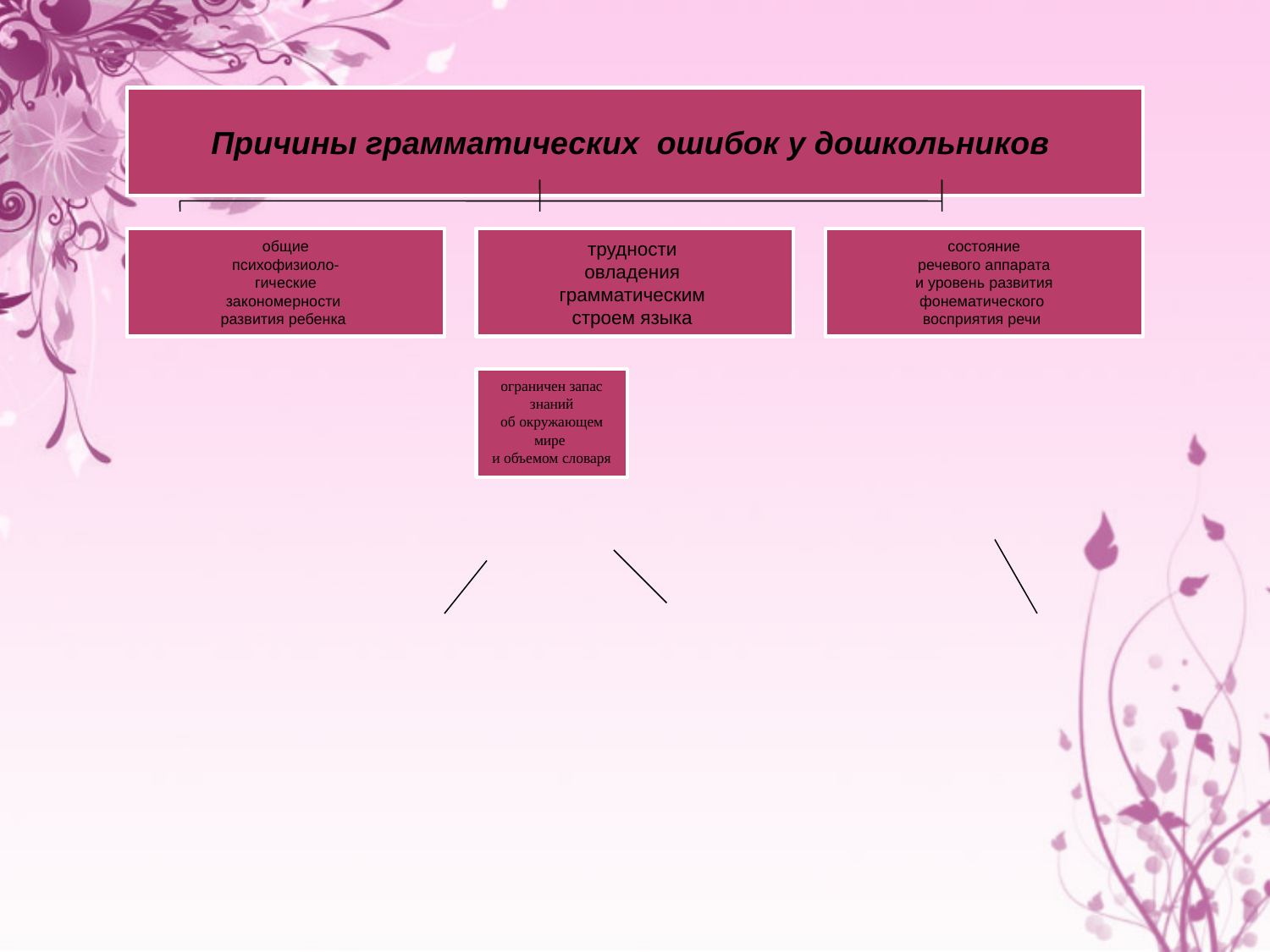

Причины грамматических  ошибок у дошкольников
общие
психофизиоло-
гические
закономерности
развития ребенка
трудности
овладения
грамматическим
строем языка
ограничен запас
 знаний
об окружающем мире
и объемом словаря
состояние
речевого аппарата
 и уровень развития
фонематического
восприятия речи